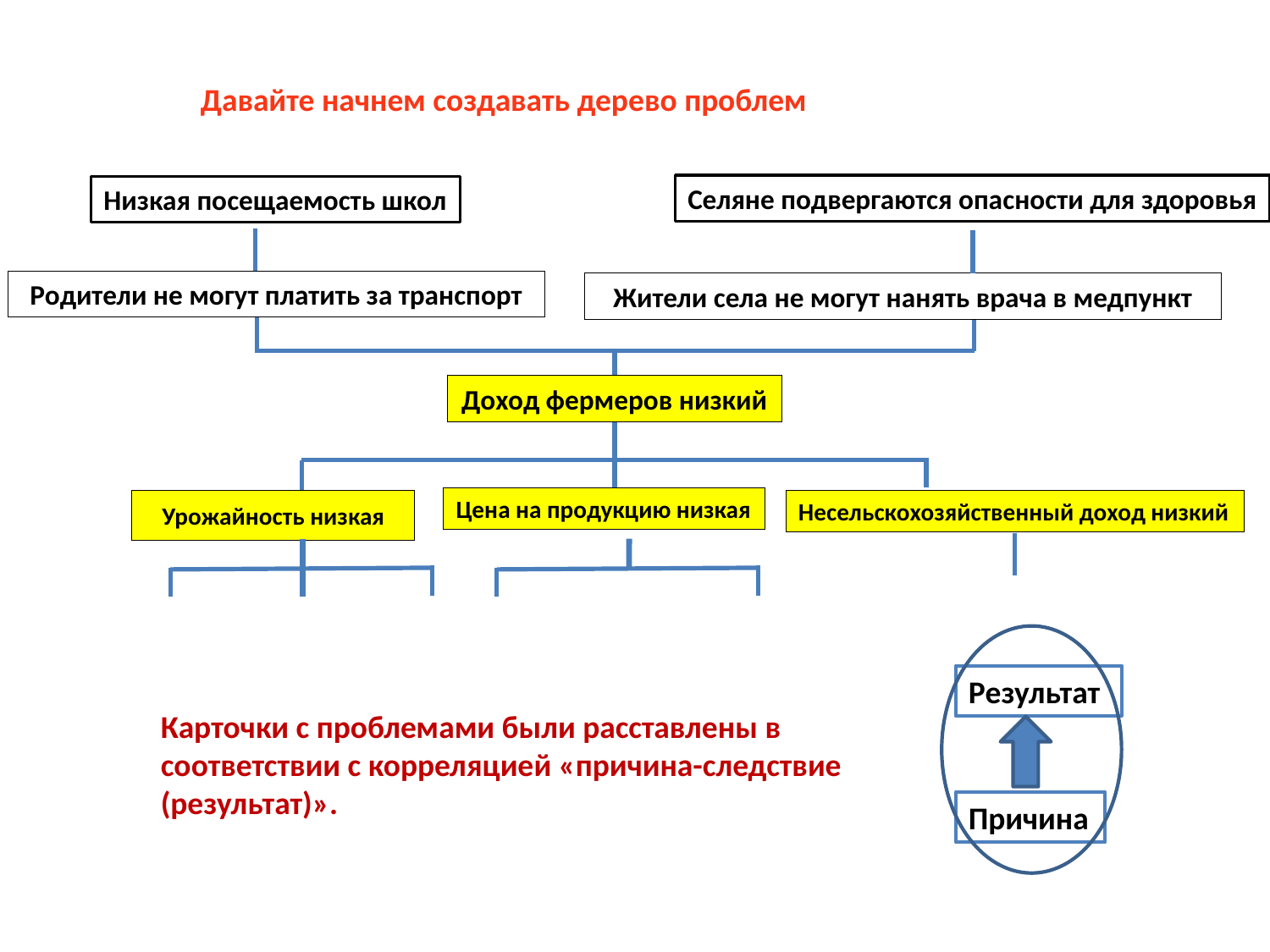

Давайте начнем создавать дерево проблем
Селяне подвергаются опасности для здоровья
Низкая посещаемость школ
Родители не могут платить за транспорт
Жители села не могут нанять врача в медпункт
Доход фермеров низкий
Цена на продукцию низкая
Несельскохозяйственный доход низкий
Урожайность низкая

Результат
Карточки с проблемами были расставлены в соответствии с корреляцией «причина-следствие (результат)».

Причина